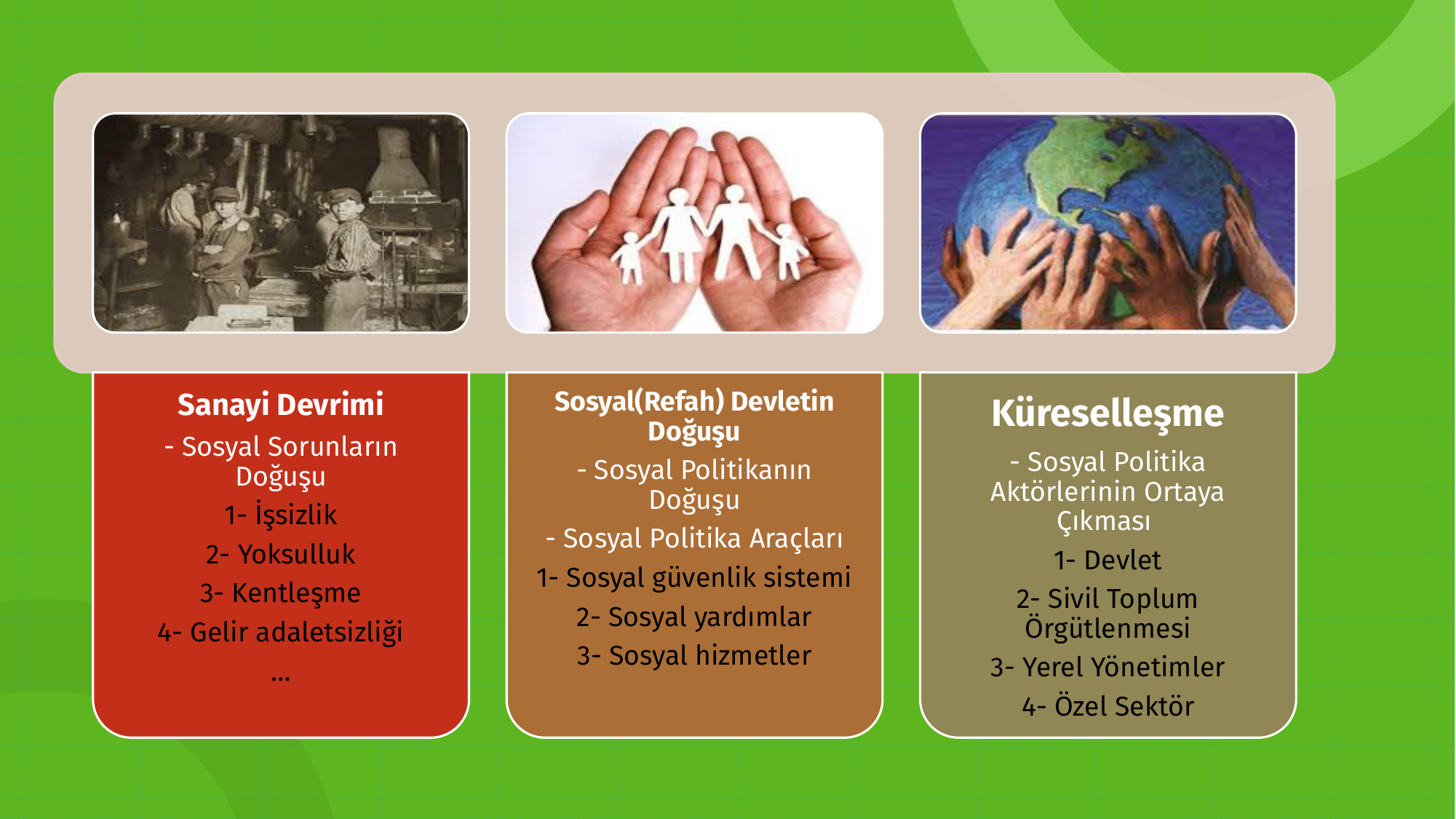

Sanayi Devrimi
- Sosyal Sorunların Doğuşu
1- İşsizlik
2- Yoksulluk
3- Kentleşme
4- Gelir adaletsizliği
…

Sosyal(Refah) Devletin Doğuşu
- Sosyal Politikanın Doğuşu
- Sosyal Politika Araçları
1- Sosyal güvenlik sistemi
2- Sosyal yardımlar
3- Sosyal hizmetler
Küreselleşme
- Sosyal Politika Aktörlerinin Ortaya Çıkması
1- Devlet
2- Sivil Toplum Örgütlenmesi
3- Yerel Yönetimler
4- Özel Sektör